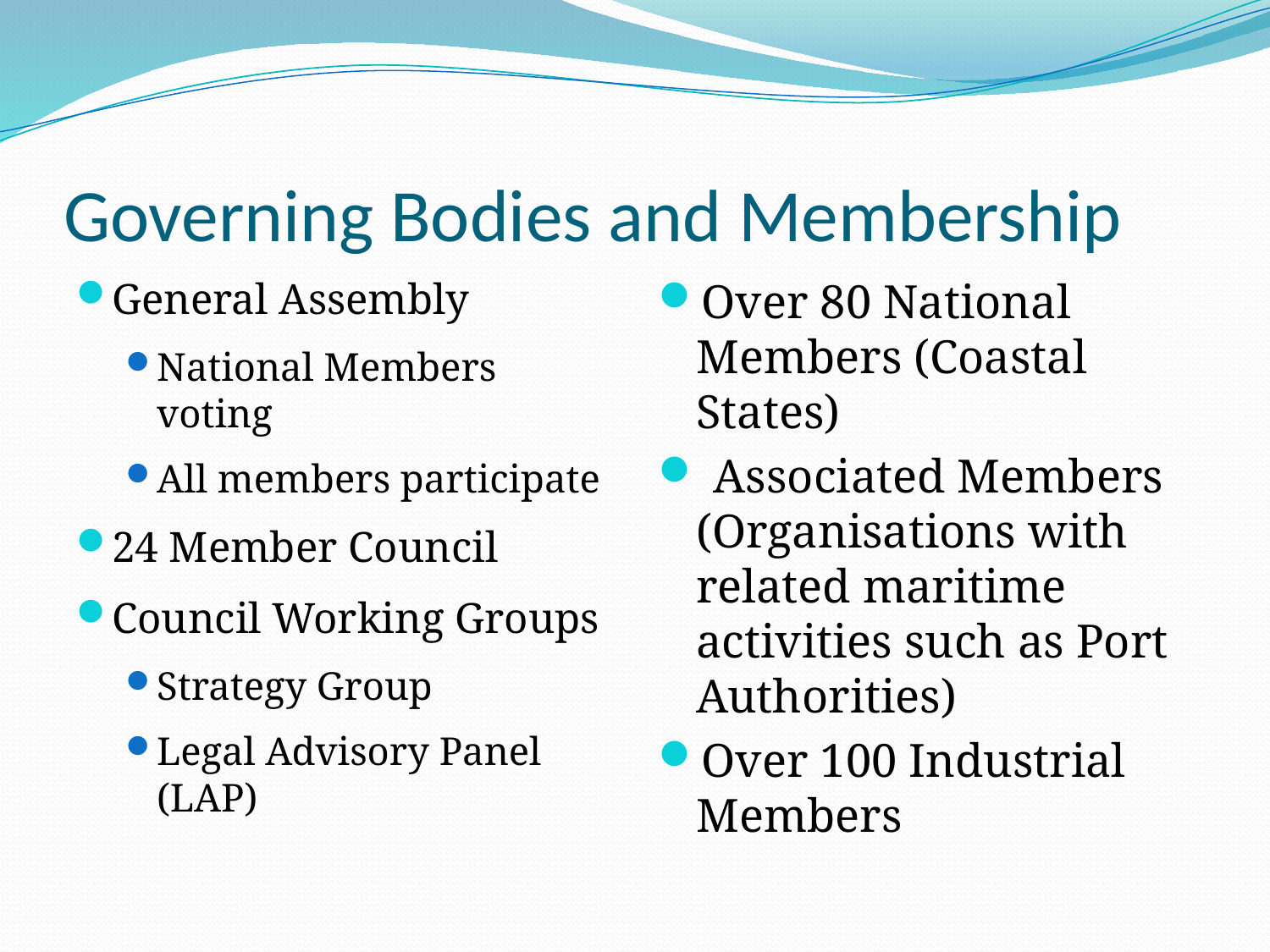

# Governing Bodies and Membership
General Assembly
National Members voting
All members participate
24 Member Council
Council Working Groups
Strategy Group
Legal Advisory Panel (LAP)

Over 80 National Members (Coastal States)
 Associated Members (Organisations with related maritime activities such as Port Authorities)
Over 100 Industrial Members